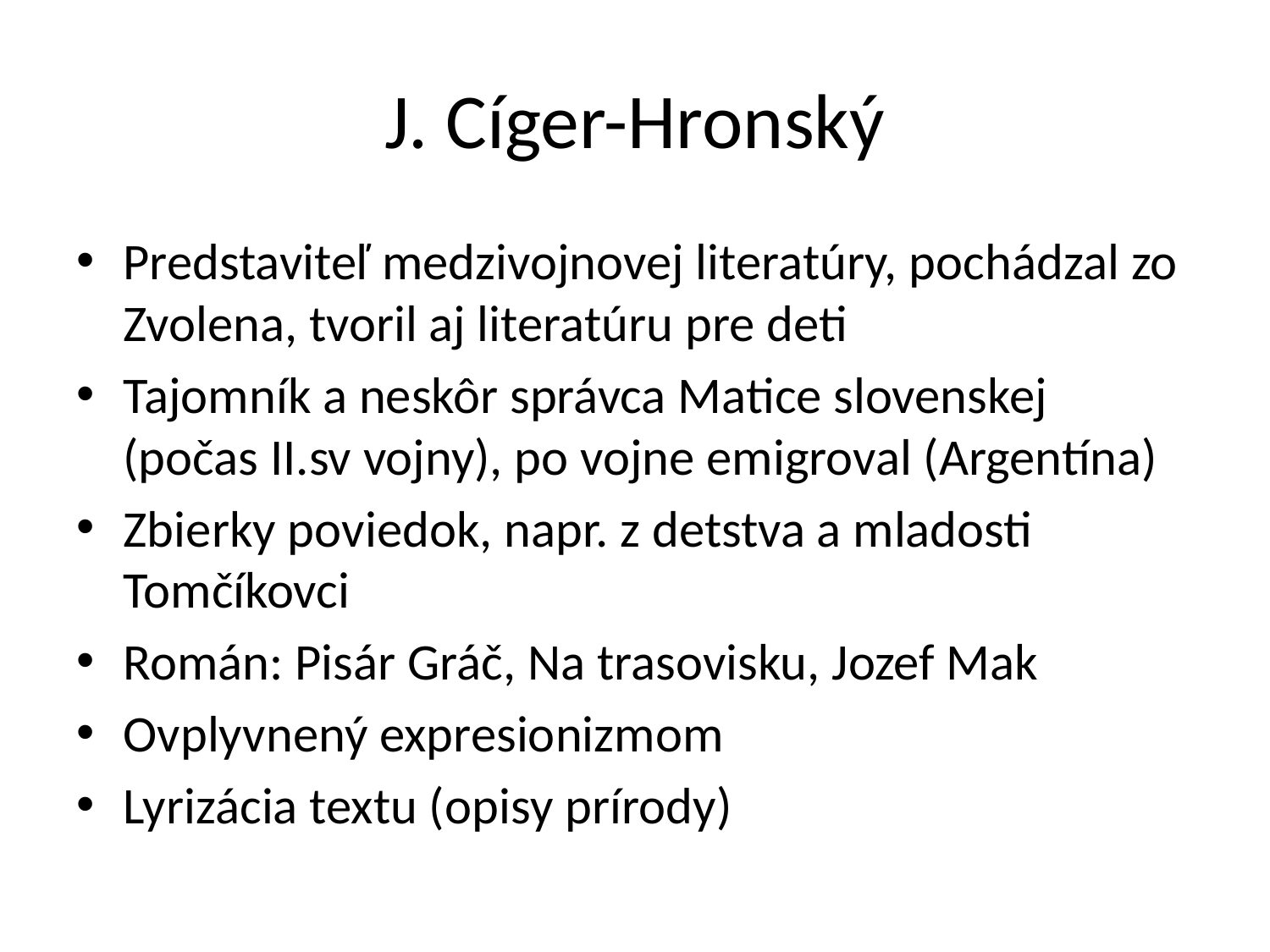

# J. Cíger-Hronský
Predstaviteľ medzivojnovej literatúry, pochádzal zo Zvolena, tvoril aj literatúru pre deti
Tajomník a neskôr správca Matice slovenskej (počas II.sv vojny), po vojne emigroval (Argentína)
Zbierky poviedok, napr. z detstva a mladosti Tomčíkovci
Román: Pisár Gráč, Na trasovisku, Jozef Mak
Ovplyvnený expresionizmom
Lyrizácia textu (opisy prírody)